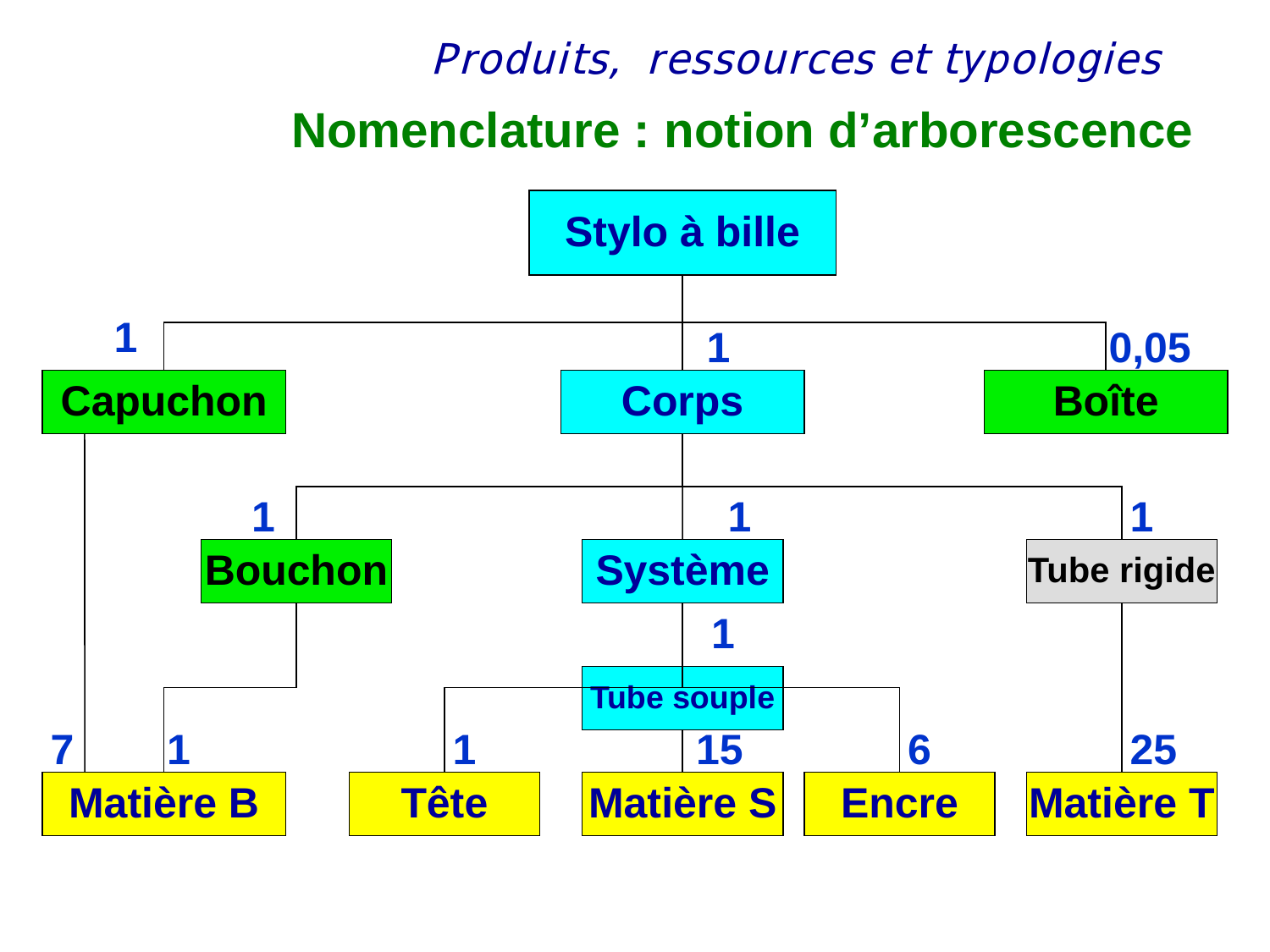

# Nomenclature : notion d’arborescence
Stylo à bille
1
1
0,05
Capuchon
Corps
Boîte

1
1
1
Bouchon
Système
Tube rigide
1
Tube souple
7
1
1
15
6
25
Matière B
Tête
Matière S
Encre
Matière T